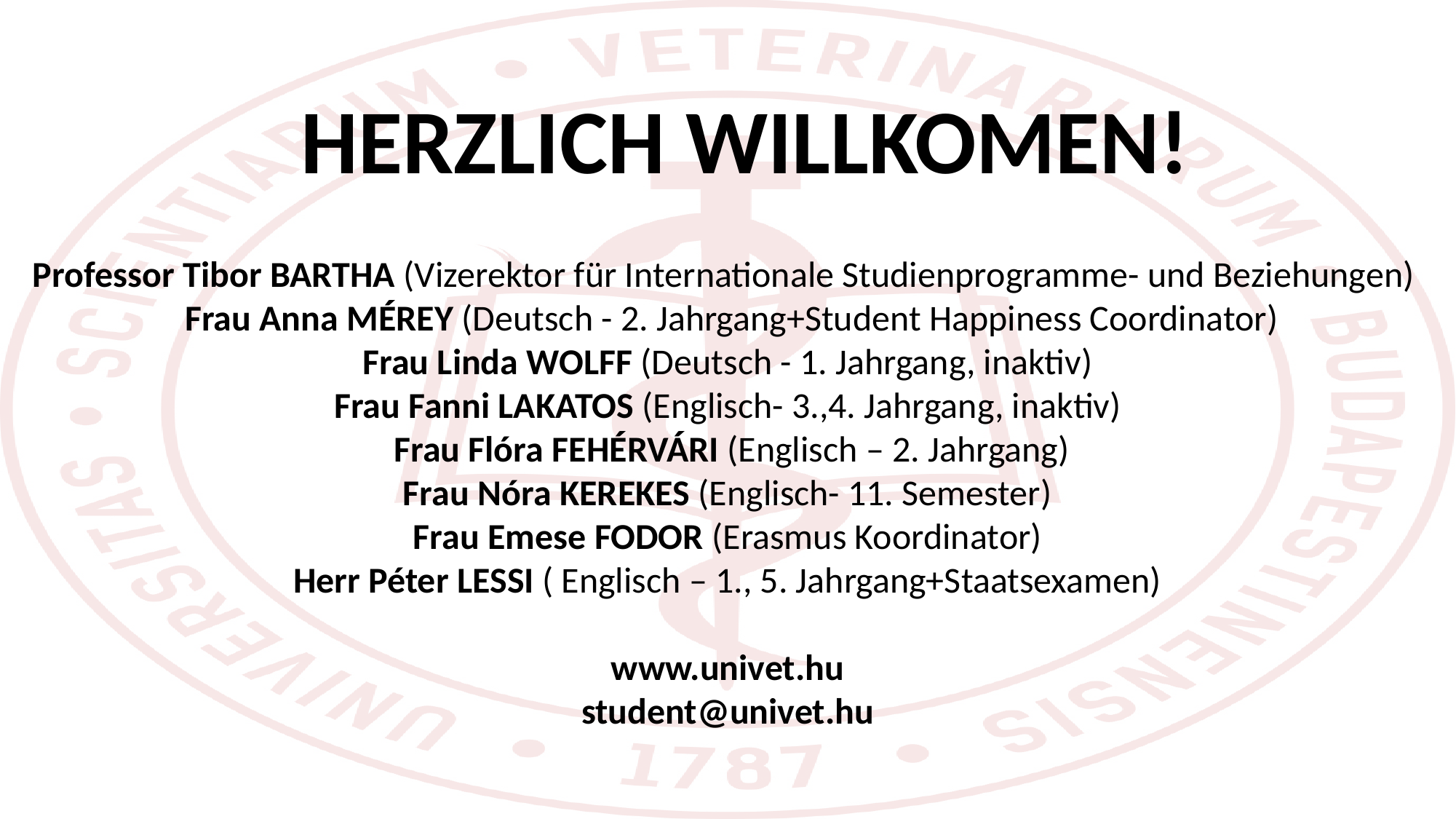

HERZLICH WILLKOMEN!
Professor Tibor BARTHA (Vizerektor für Internationale Studienprogramme- und Beziehungen)
 Frau Anna MÉREY (Deutsch - 2. Jahrgang+Student Happiness Coordinator)
Frau Linda WOLFF (Deutsch - 1. Jahrgang, inaktiv)
Frau Fanni LAKATOS (Englisch- 3.,4. Jahrgang, inaktiv)
 Frau Flóra FEHÉRVÁRI (Englisch – 2. Jahrgang)
Frau Nóra KEREKES (Englisch- 11. Semester)
Frau Emese FODOR (Erasmus Koordinator)
Herr Péter LESSI ( Englisch – 1., 5. Jahrgang+Staatsexamen)

www.univet.hu
student@univet.hu